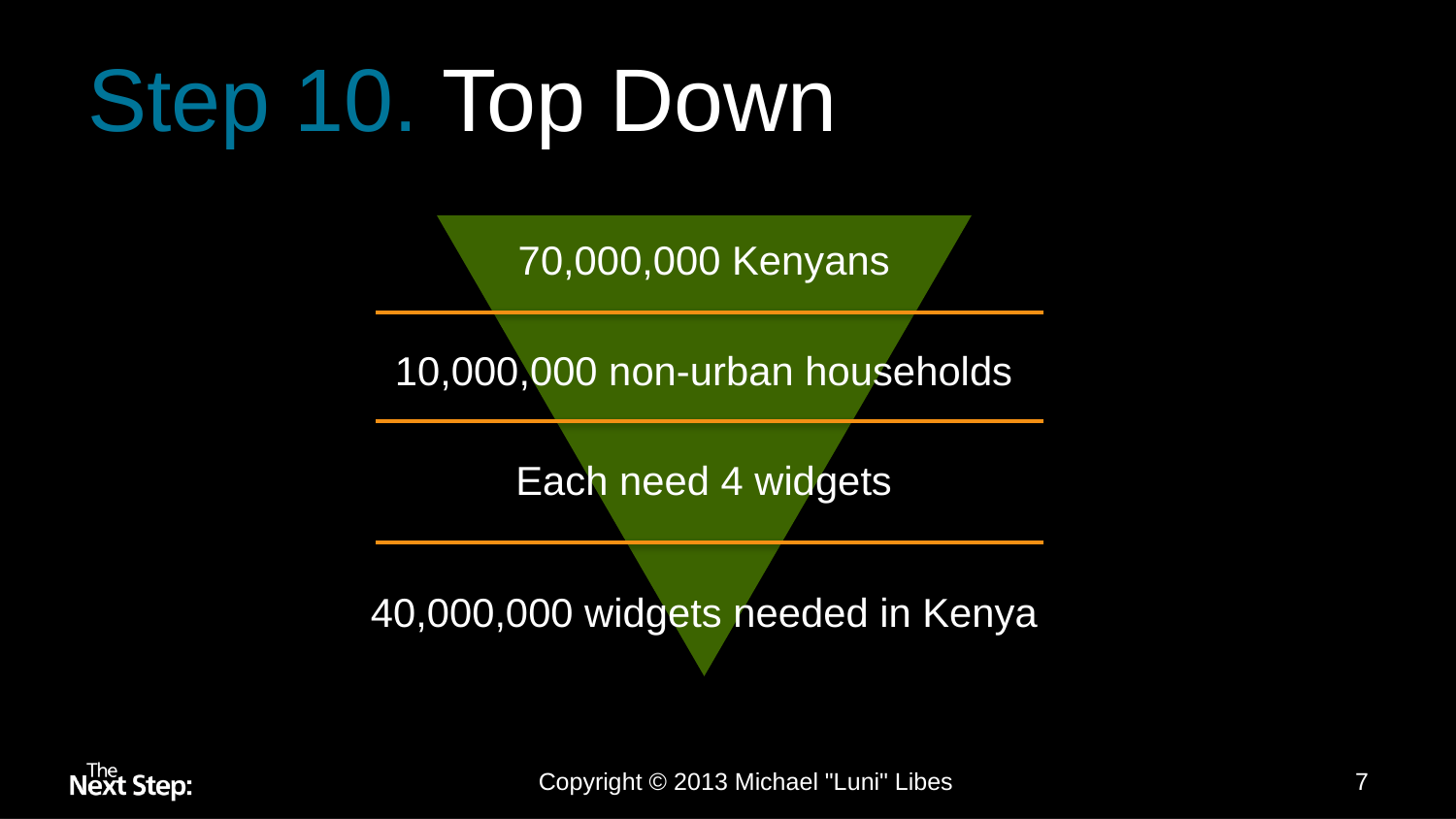

# Step 10. Top Down

70,000,000 Kenyans
10,000,000 non-urban households
Each need 4 widgets
40,000,000 widgets needed in Kenya
Copyright © 2013 Michael "Luni" Libes
7